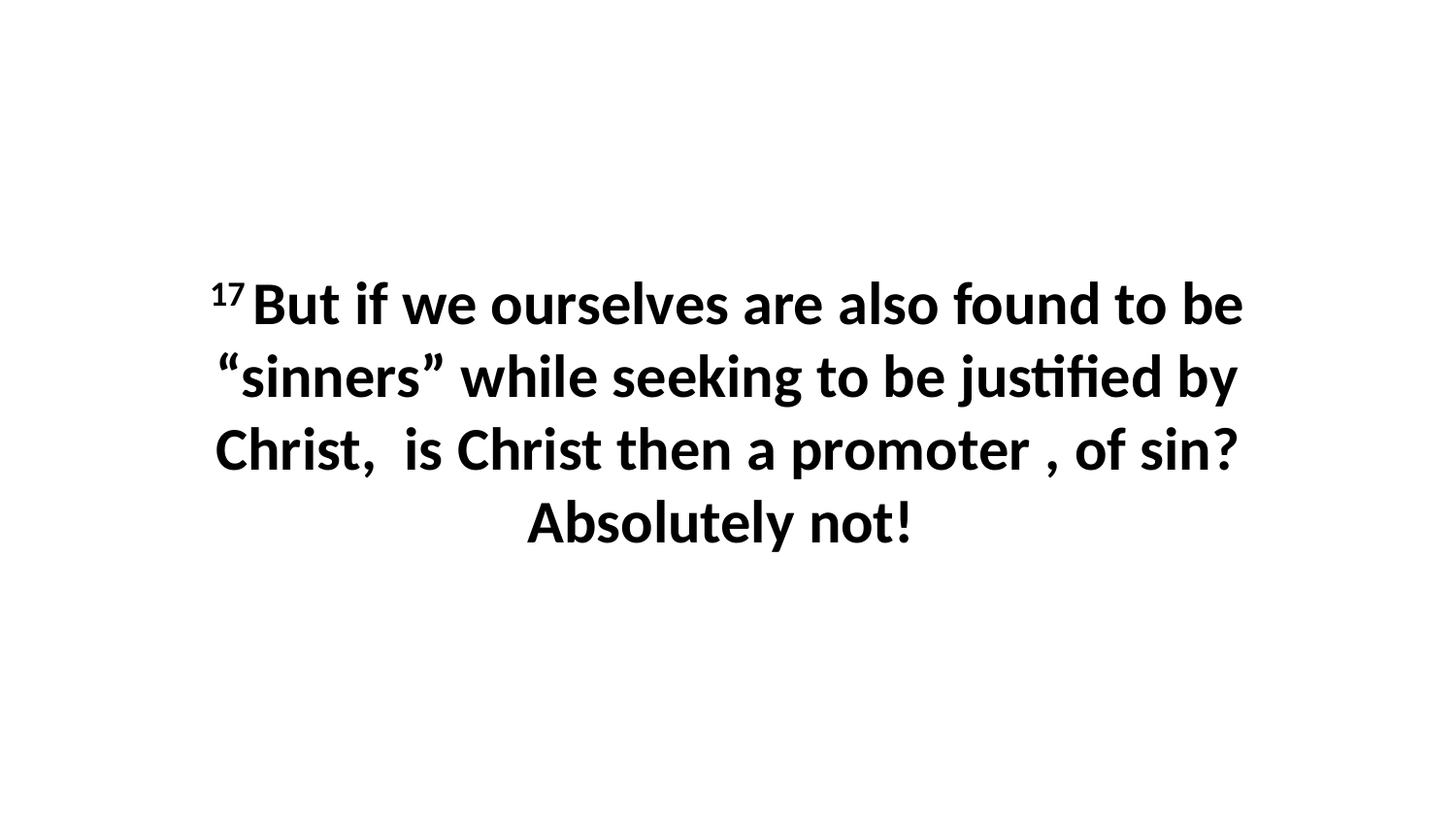

17 But if we ourselves are also found to be “sinners” while seeking to be justified by Christ,  is Christ then a promoter , of sin? Absolutely not!